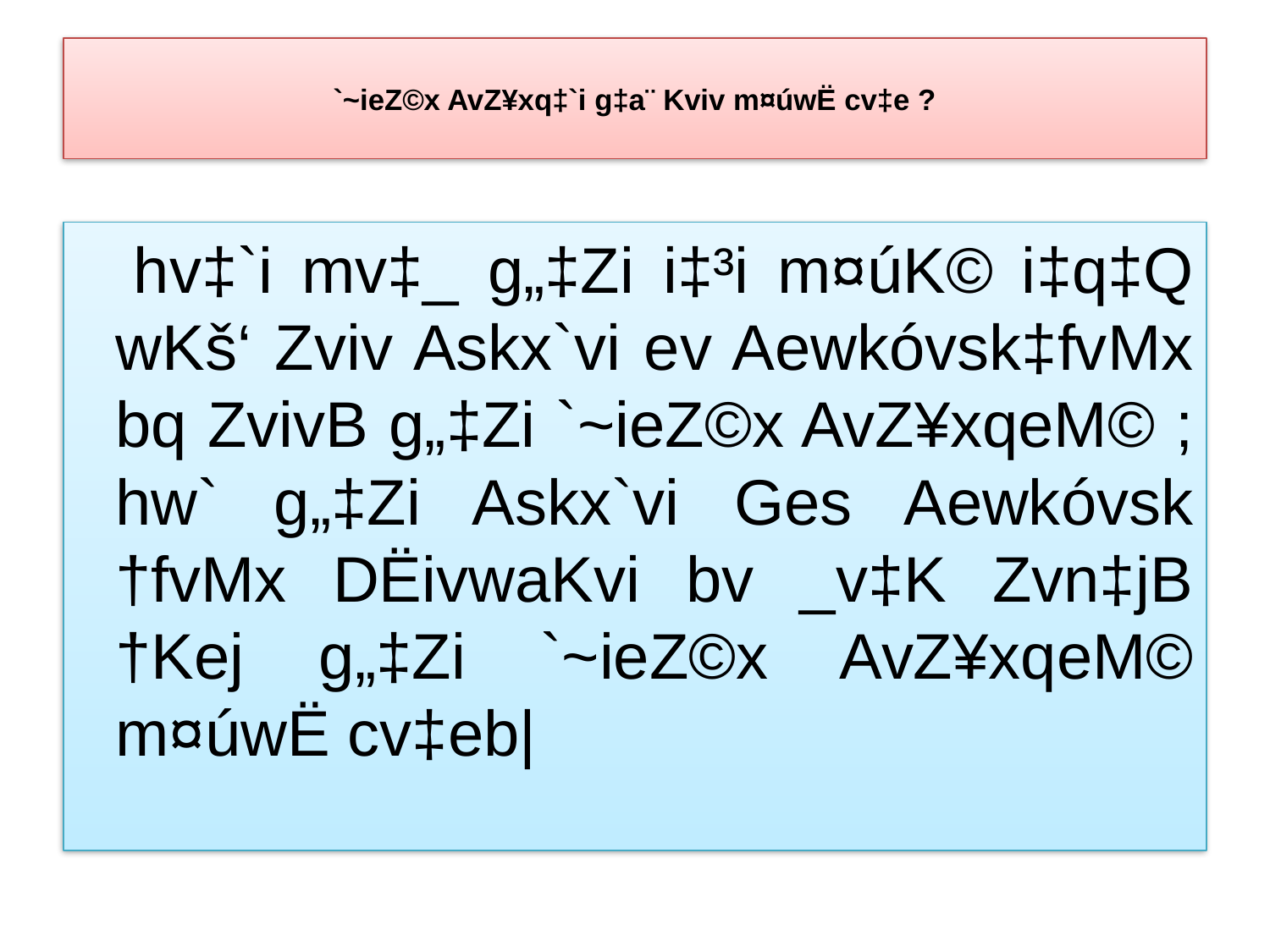

# `~ieZ©x AvZ¥xq‡`i g‡a¨ Kviv m¤úwË cv‡e ?
  hv‡`i mv‡_ g„‡Zi i‡³i m¤úK© i‡q‡Q wKš‘ Zviv Askx`vi ev Aewkóvsk‡fvMx bq ZvivB g„‡Zi `~ieZ©x AvZ¥xqeM© ; hw` g„‡Zi Askx`vi Ges Aewkóvsk †fvMx DËivwaKvi bv _v‡K Zvn‡jB †Kej g„‡Zi `~ieZ©x AvZ¥xqeM© m¤úwË cv‡eb|